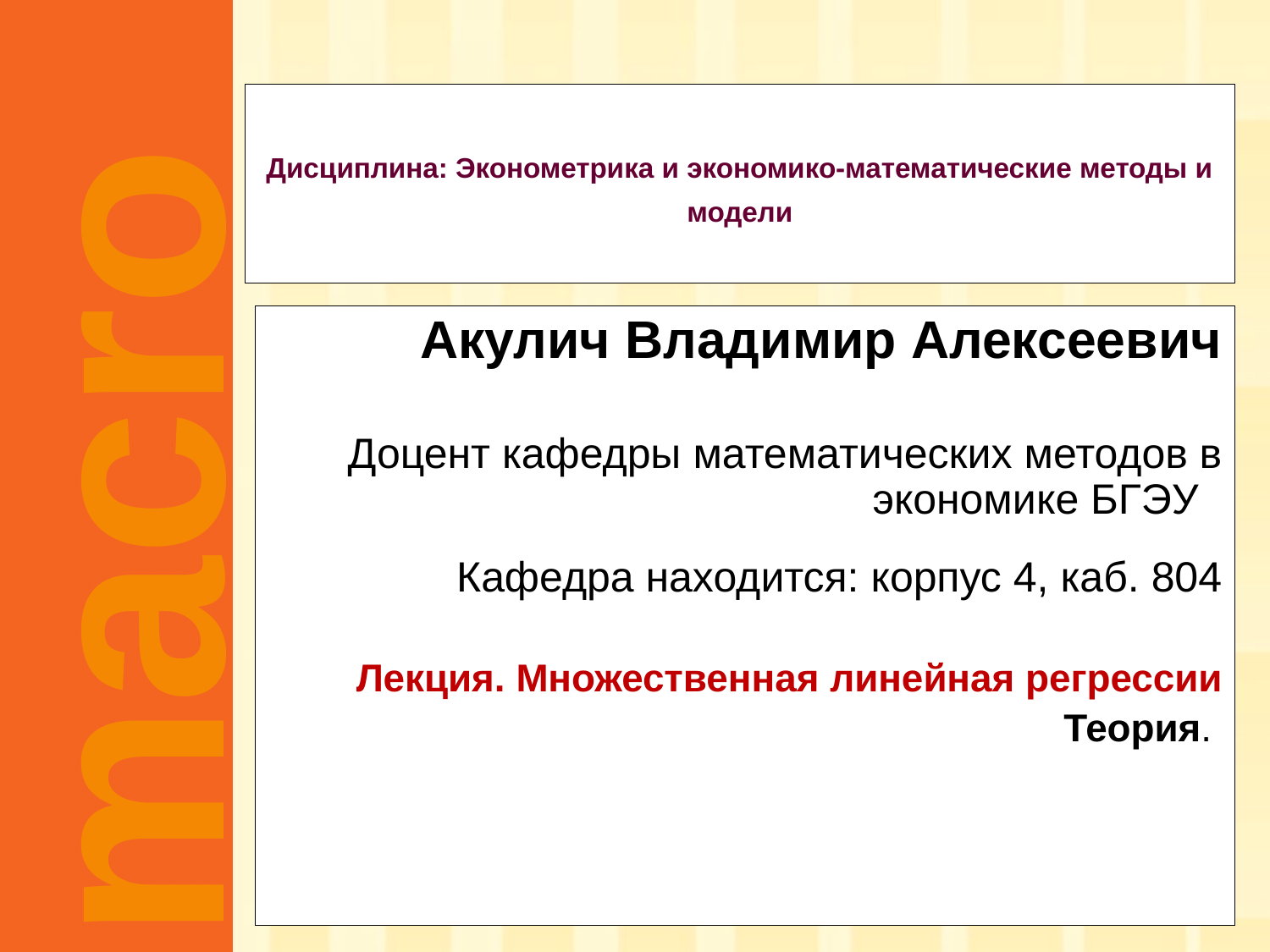

Дисциплина: Эконометрика и экономико-математические методы и модели
Акулич Владимир Алексеевич

Доцент кафедры математических методов в экономике БГЭУ

Кафедра находится: корпус 4, каб. 804

Лекция. Множественная линейная регрессии
Теория.